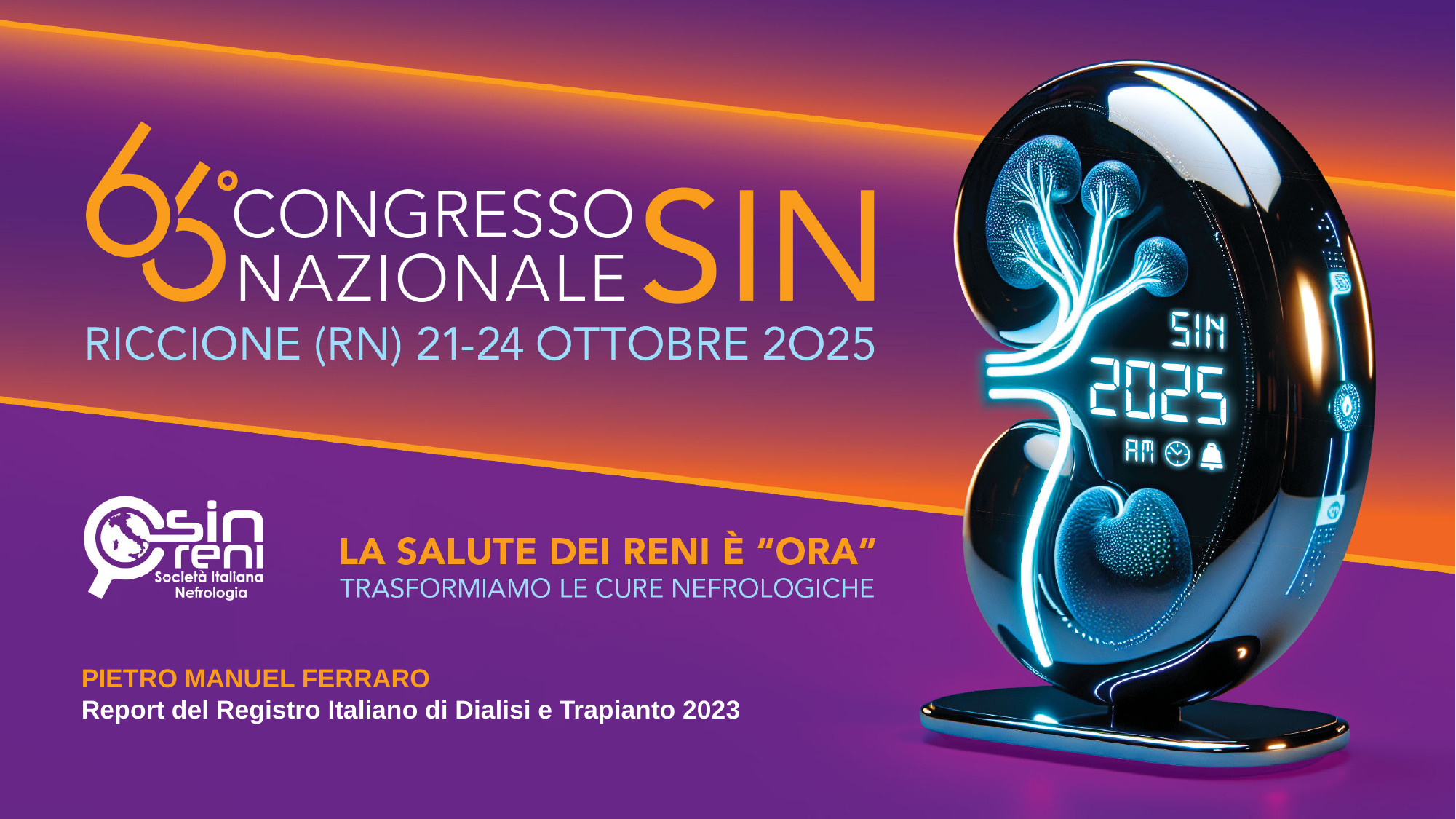

PIETRO MANUEL FERRARO
Report del Registro Italiano di Dialisi e Trapianto 2023